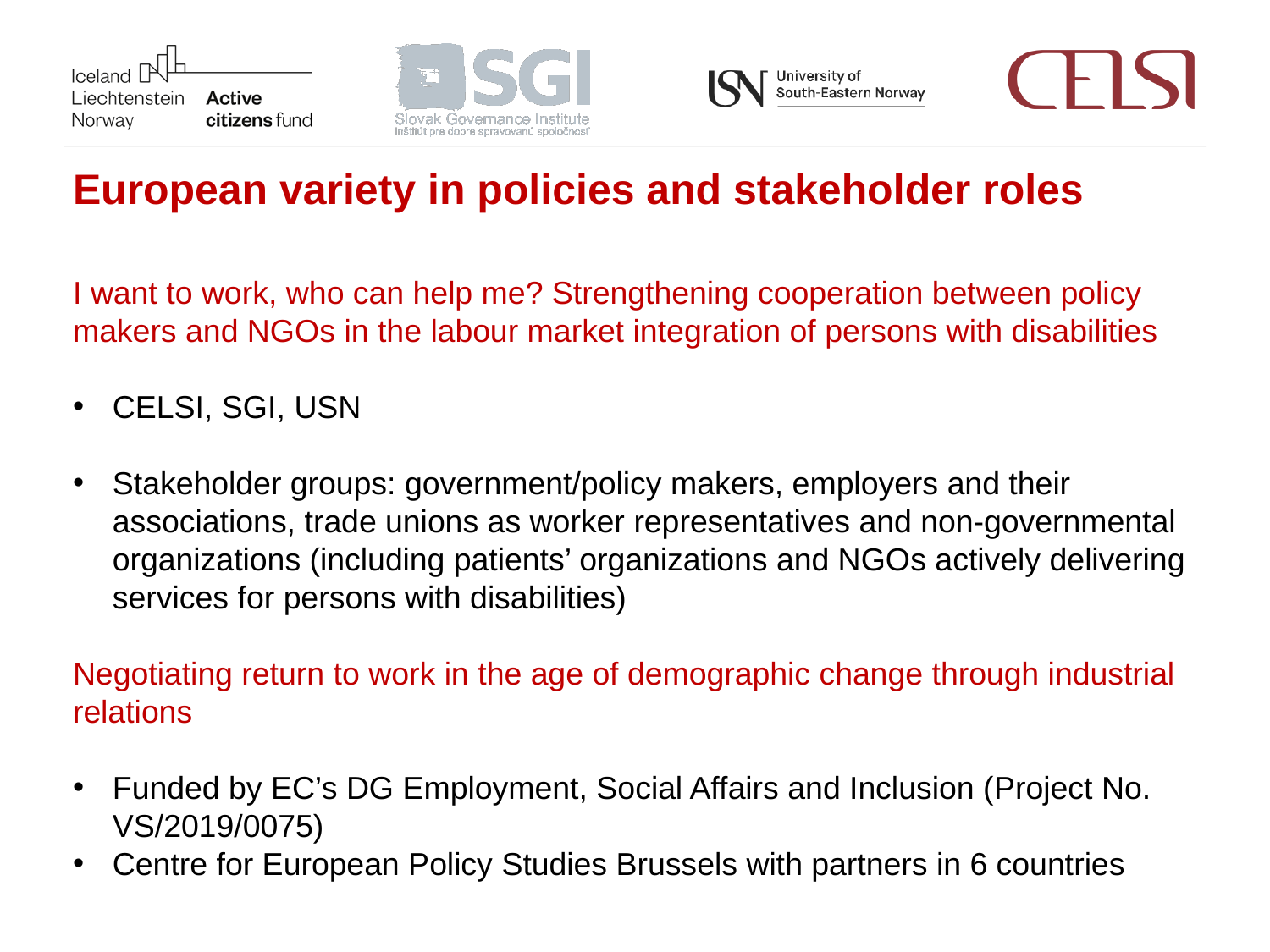

European variety in policies and stakeholder roles
I want to work, who can help me? Strengthening cooperation between policy makers and NGOs in the labour market integration of persons with disabilities

CELSI, SGI, USN

Stakeholder groups: government/policy makers, employers and their associations, trade unions as worker representatives and non-governmental organizations (including patients’ organizations and NGOs actively delivering services for persons with disabilities)

Negotiating return to work in the age of demographic change through industrial relations

Funded by EC’s DG Employment, Social Affairs and Inclusion (Project No. VS/2019/0075)
Centre for European Policy Studies Brussels with partners in 6 countries